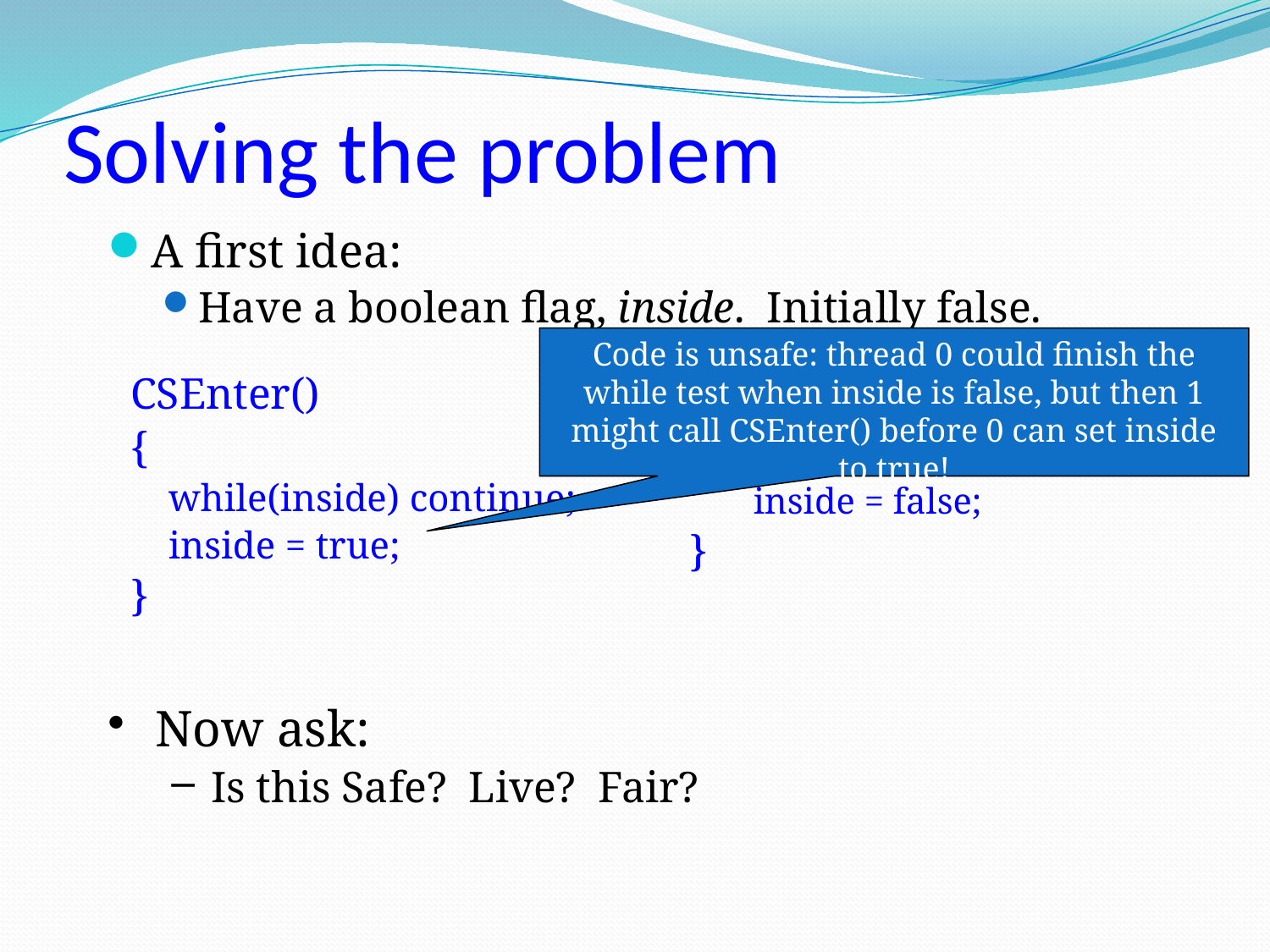

# Solving the problem
A first idea:
Have a boolean flag, inside.  Initially false.

CSEnter()
{
while(inside) continue;
inside = true;
}

CSExit()
{
inside = false;
}
Code is unsafe: thread 0 could finish the while test when inside is false, but then 1 might call CSEnter() before 0 can set inside to true!
Now ask:
Is this Safe?  Live?  Fair?